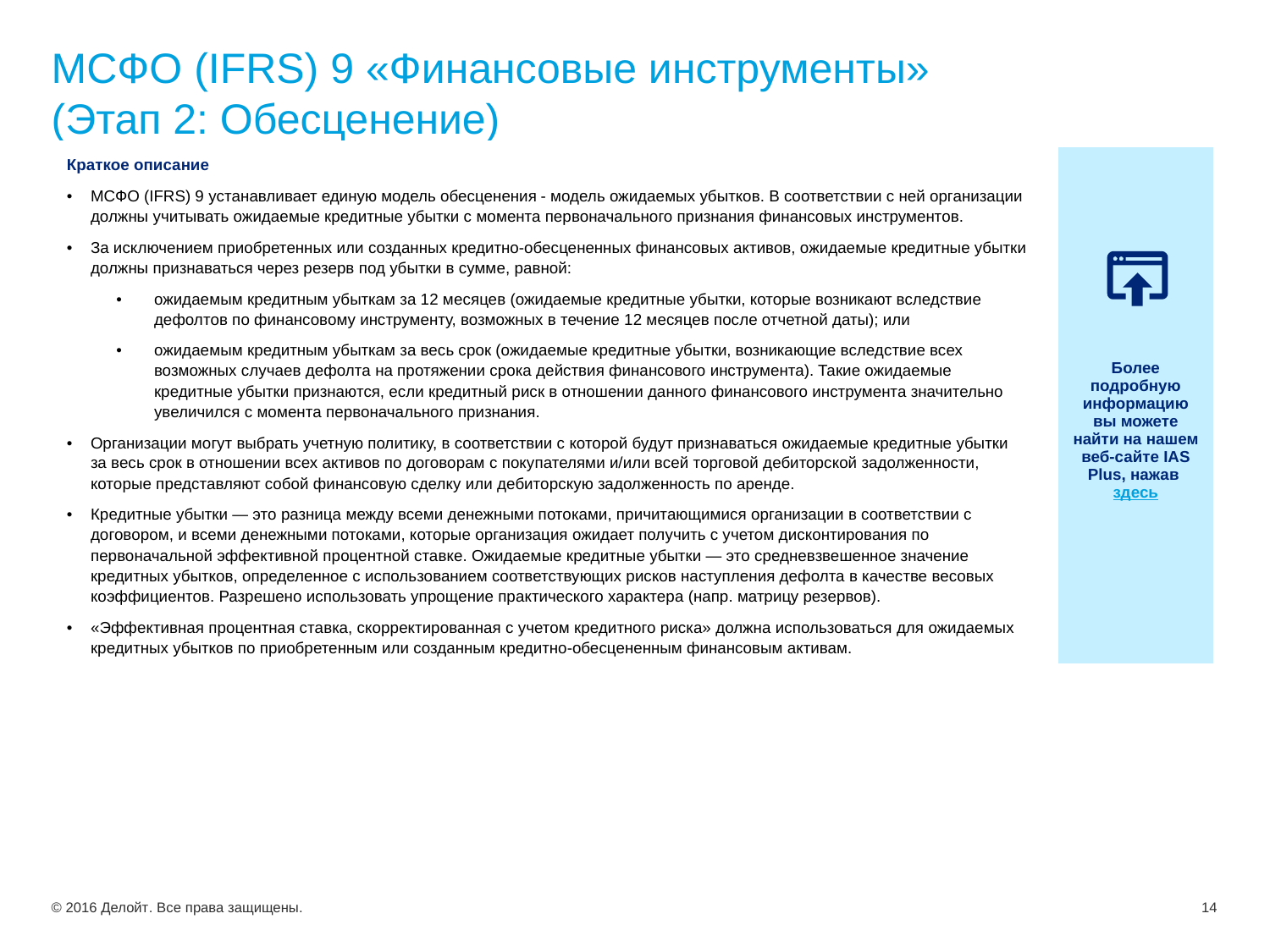

# МСФО (IFRS) 9 «Финансовые инструменты» (Этап 2: Обесценение)
| Краткое описание МСФО (IFRS) 9 устанавливает единую модель обесценения - модель ожидаемых убытков. В соответствии с ней организации должны учитывать ожидаемые кредитные убытки с момента первоначального признания финансовых инструментов. За исключением приобретенных или созданных кредитно-обесцененных финансовых активов, ожидаемые кредитные убытки должны признаваться через резерв под убытки в сумме, равной: ожидаемым кредитным убыткам за 12 месяцев (ожидаемые кредитные убытки, которые возникают вследствие дефолтов по финансовому инструменту, возможных в течение 12 месяцев после отчетной даты); или ожидаемым кредитным убыткам за весь срок (ожидаемые кредитные убытки, возникающие вследствие всех возможных случаев дефолта на протяжении срока действия финансового инструмента). Такие ожидаемые кредитные убытки признаются, если кредитный риск в отношении данного финансового инструмента значительно увеличился с момента первоначального признания. Организации могут выбрать учетную политику, в соответствии с которой будут признаваться ожидаемые кредитные убытки за весь срок в отношении всех активов по договорам с покупателями и/или всей торговой дебиторской задолженности, которые представляют собой финансовую сделку или дебиторскую задолженность по аренде. Кредитные убытки — это разница между всеми денежными потоками, причитающимися организации в соответствии с договором, и всеми денежными потоками, которые организация ожидает получить с учетом дисконтирования по первоначальной эффективной процентной ставке. Ожидаемые кредитные убытки — это средневзвешенное значение кредитных убытков, определенное с использованием соответствующих рисков наступления дефолта в качестве весовых коэффициентов. Разрешено использовать упрощение практического характера (напр. матрицу резервов). «Эффективная процентная ставка, скорректированная с учетом кредитного риска» должна использоваться для ожидаемых кредитных убытков по приобретенным или созданным кредитно-обесцененным финансовым активам. | Более подробную информацию вы можете найти на нашем веб-сайте IAS Plus, нажав здесь |
| --- | --- |

© 2016 Делойт. Все права защищены.
14